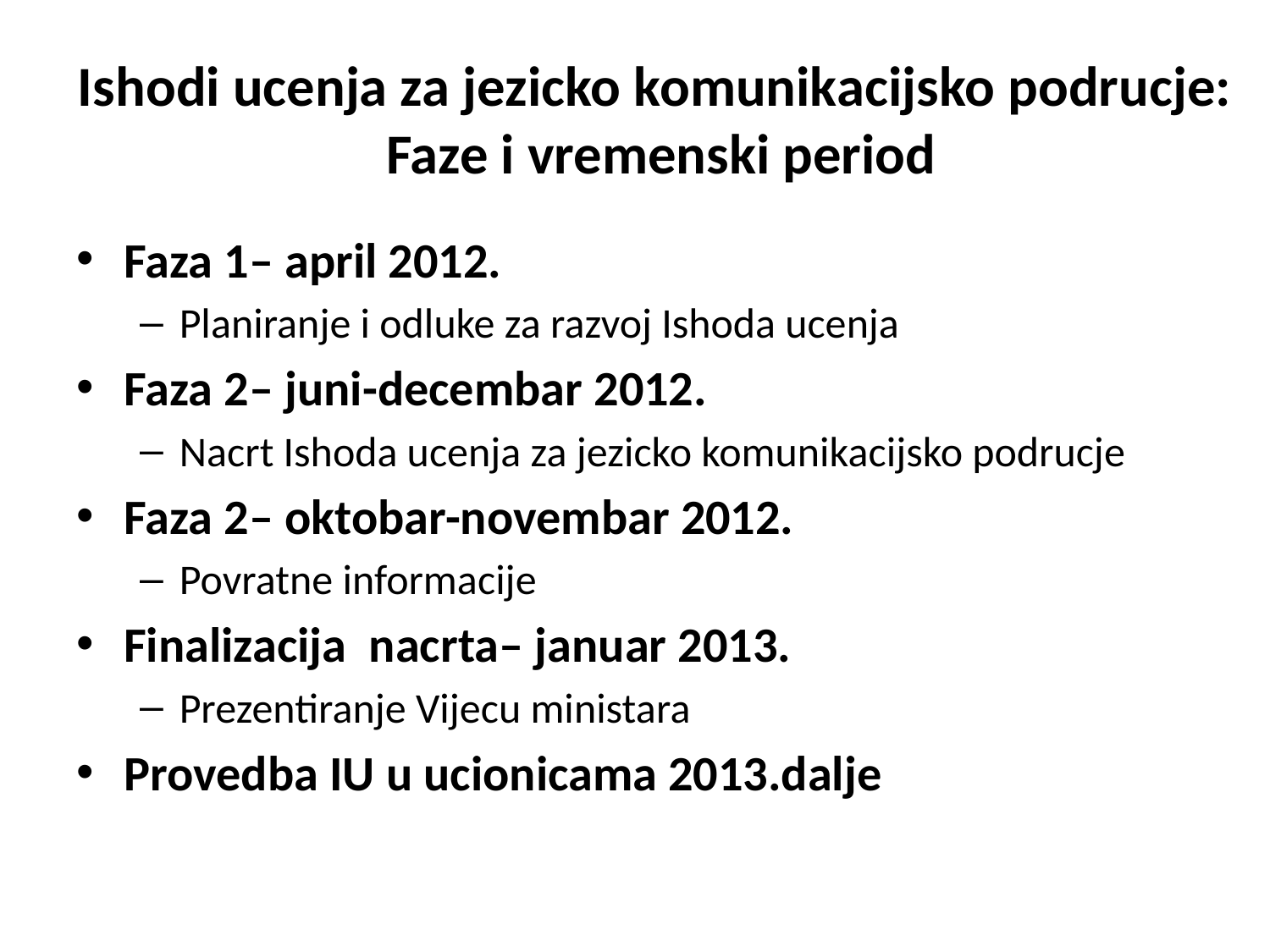

# Ishodi ucenja za jezicko komunikacijsko podrucje: Faze i vremenski period
Faza 1– april 2012.
Planiranje i odluke za razvoj Ishoda ucenja
Faza 2– juni-decembar 2012.
Nacrt Ishoda ucenja za jezicko komunikacijsko podrucje
Faza 2– oktobar-novembar 2012.
Povratne informacije
Finalizacija  nacrta– januar 2013.
Prezentiranje Vijecu ministara
Provedba IU u ucionicama 2013.dalje